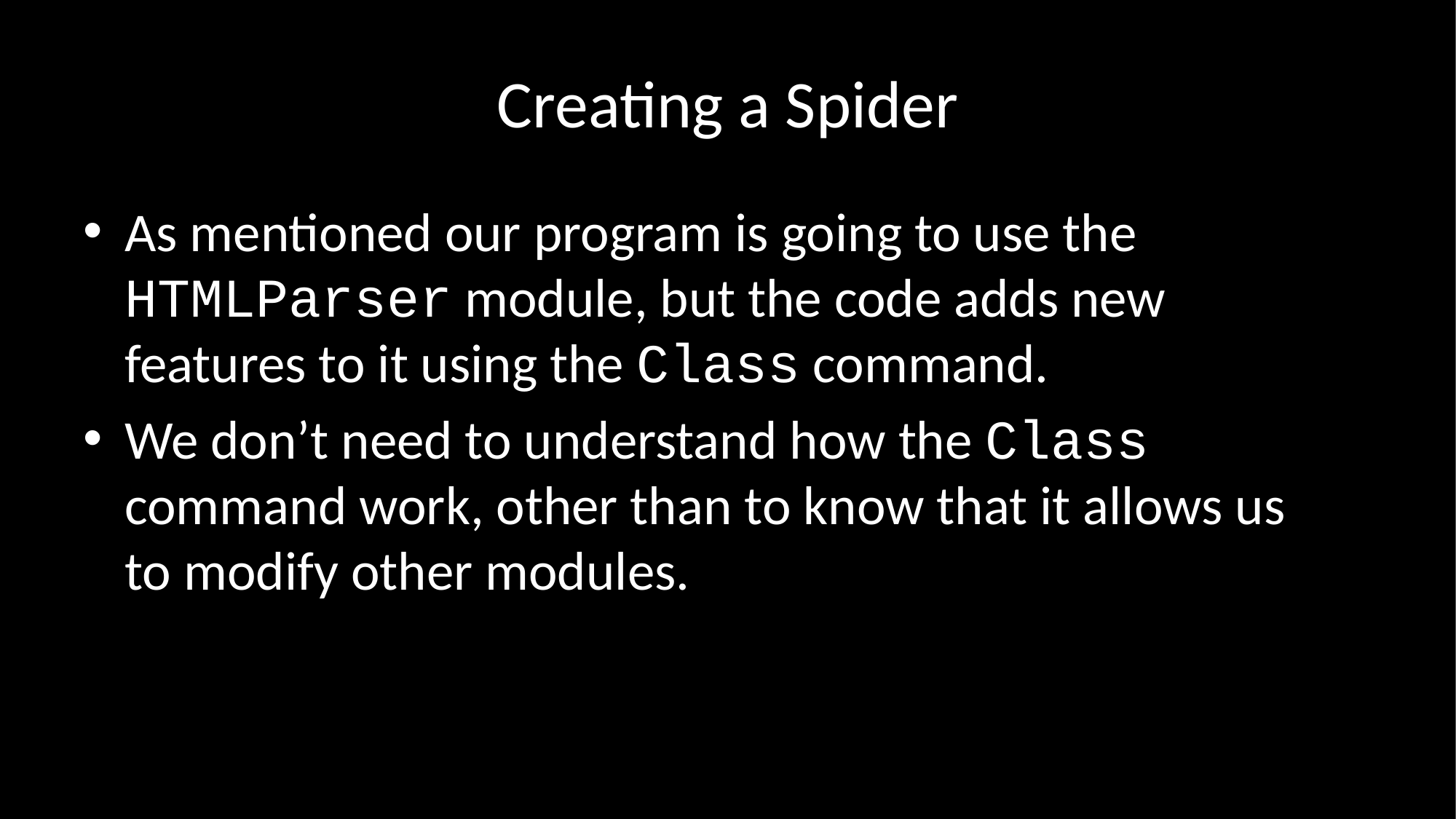

# Creating a Spider
As mentioned our program is going to use the HTMLParser module, but the code adds new features to it using the Class command.
We don’t need to understand how the Class command work, other than to know that it allows us to modify other modules.